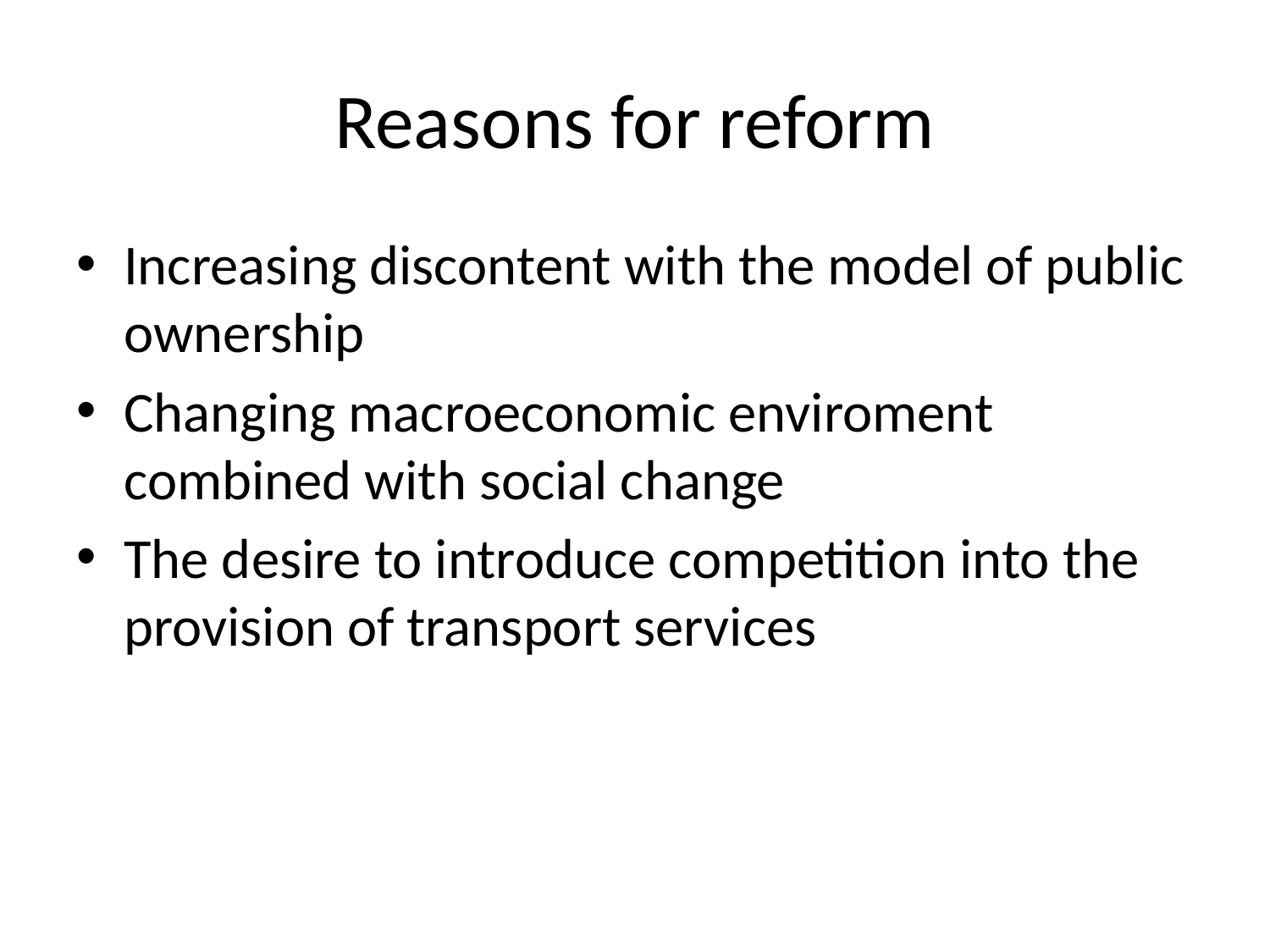

# Reasons for reform
Increasing discontent with the model of public ownership
Changing macroeconomic enviroment combined with social change
The desire to introduce competition into the provision of transport services